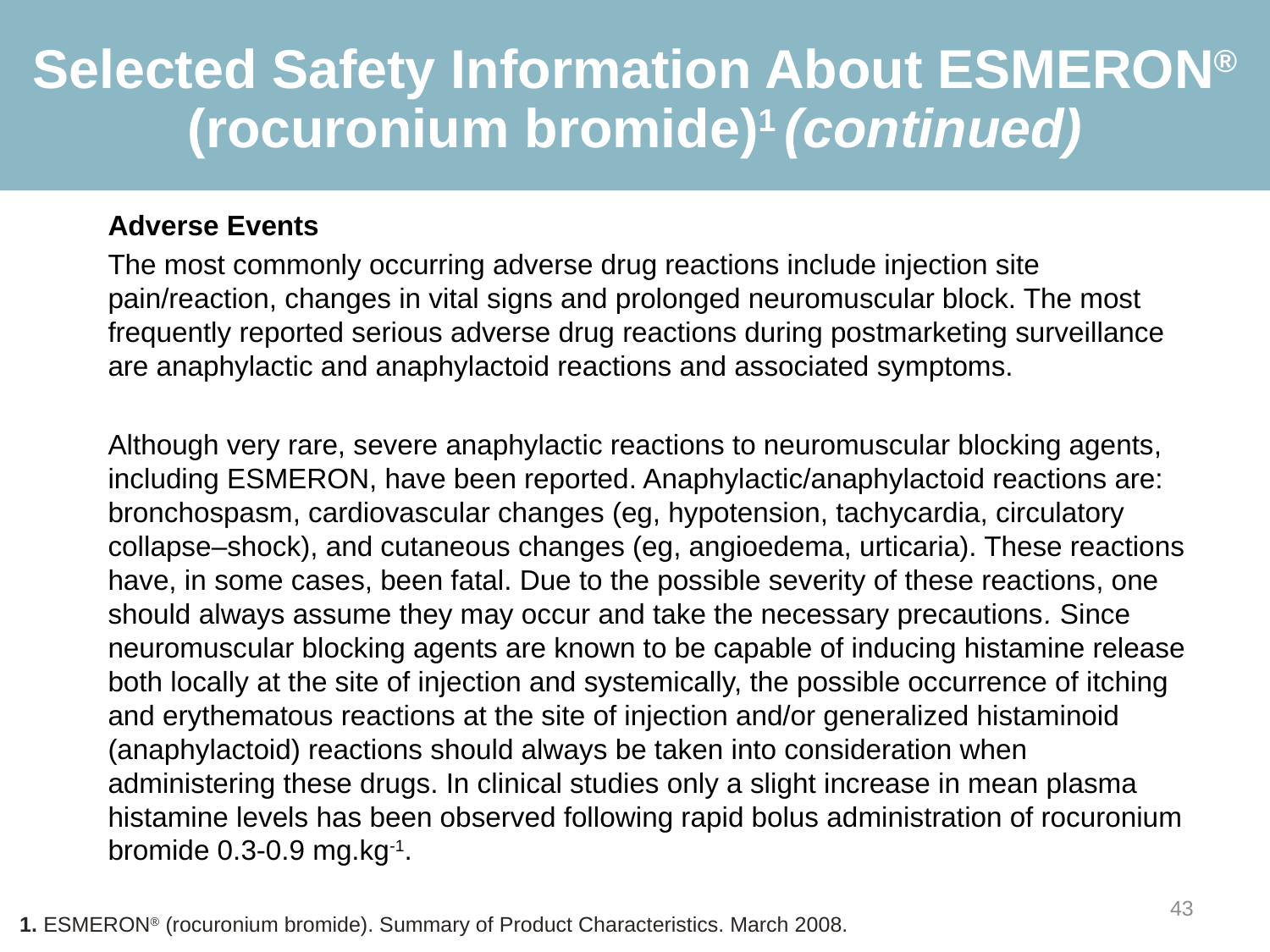

# Selected Safety Information About ESMERON® (rocuronium bromide)1 (continued)
Adverse Events
The most commonly occurring adverse drug reactions include injection site pain/reaction, changes in vital signs and prolonged neuromuscular block. The most frequently reported serious adverse drug reactions during postmarketing surveillance are anaphylactic and anaphylactoid reactions and associated symptoms.

Although very rare, severe anaphylactic reactions to neuromuscular blocking agents,
including ESMERON, have been reported. Anaphylactic/anaphylactoid reactions are: bronchospasm, cardiovascular changes (eg, hypotension, tachycardia, circulatory collapse–shock), and cutaneous changes (eg, angioedema, urticaria). These reactions have, in some cases, been fatal. Due to the possible severity of these reactions, one should always assume they may occur and take the necessary precautions. Since neuromuscular blocking agents are known to be capable of inducing histamine release both locally at the site of injection and systemically, the possible occurrence of itching and erythematous reactions at the site of injection and/or generalized histaminoid (anaphylactoid) reactions should always be taken into consideration when administering these drugs. In clinical studies only a slight increase in mean plasma histamine levels has been observed following rapid bolus administration of rocuronium bromide 0.3-0.9 mg.kg-1.

43
1. ESMERON® (rocuronium bromide). Summary of Product Characteristics. March 2008.